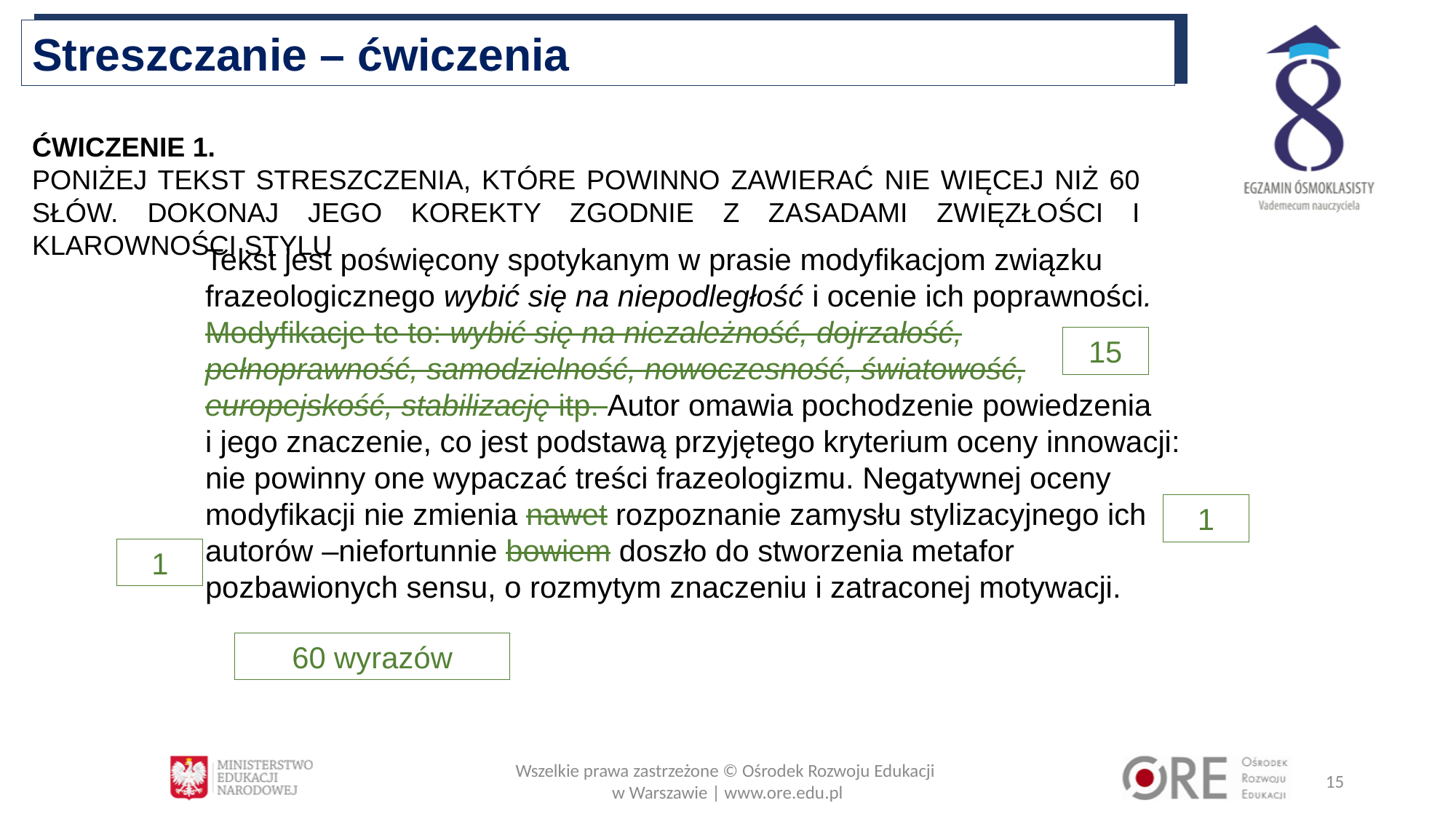

Streszczanie – ćwiczenia
Ćwiczenie 1.
Poniżej tekst streszczenia, które powinno zawierać nie więcej niż 60 słów. Dokonaj jego korekty zgodnie z zasadami zwięzłości i klarowności stylu
Tekst jest poświęcony spotykanym w prasie modyfikacjom związku frazeologicznego wybić się na niepodległość i ocenie ich poprawności. Modyfikacje te to: wybić się na niezależność, dojrzałość, pełnoprawność, samodzielność, nowoczesność, światowość, europejskość, stabilizację itp. Autor omawia pochodzenie powiedzenia
i jego znaczenie, co jest podstawą przyjętego kryterium oceny innowacji: nie powinny one wypaczać treści frazeologizmu. Negatywnej oceny modyfikacji nie zmienia nawet rozpoznanie zamysłu stylizacyjnego ich autorów –niefortunnie bowiem doszło do stworzenia metafor pozbawionych sensu, o rozmytym znaczeniu i zatraconej motywacji.

15
1
1
60 wyrazów

Wszelkie prawa zastrzeżone © Ośrodek Rozwoju Edukacji
w Warszawie | www.ore.edu.pl
15